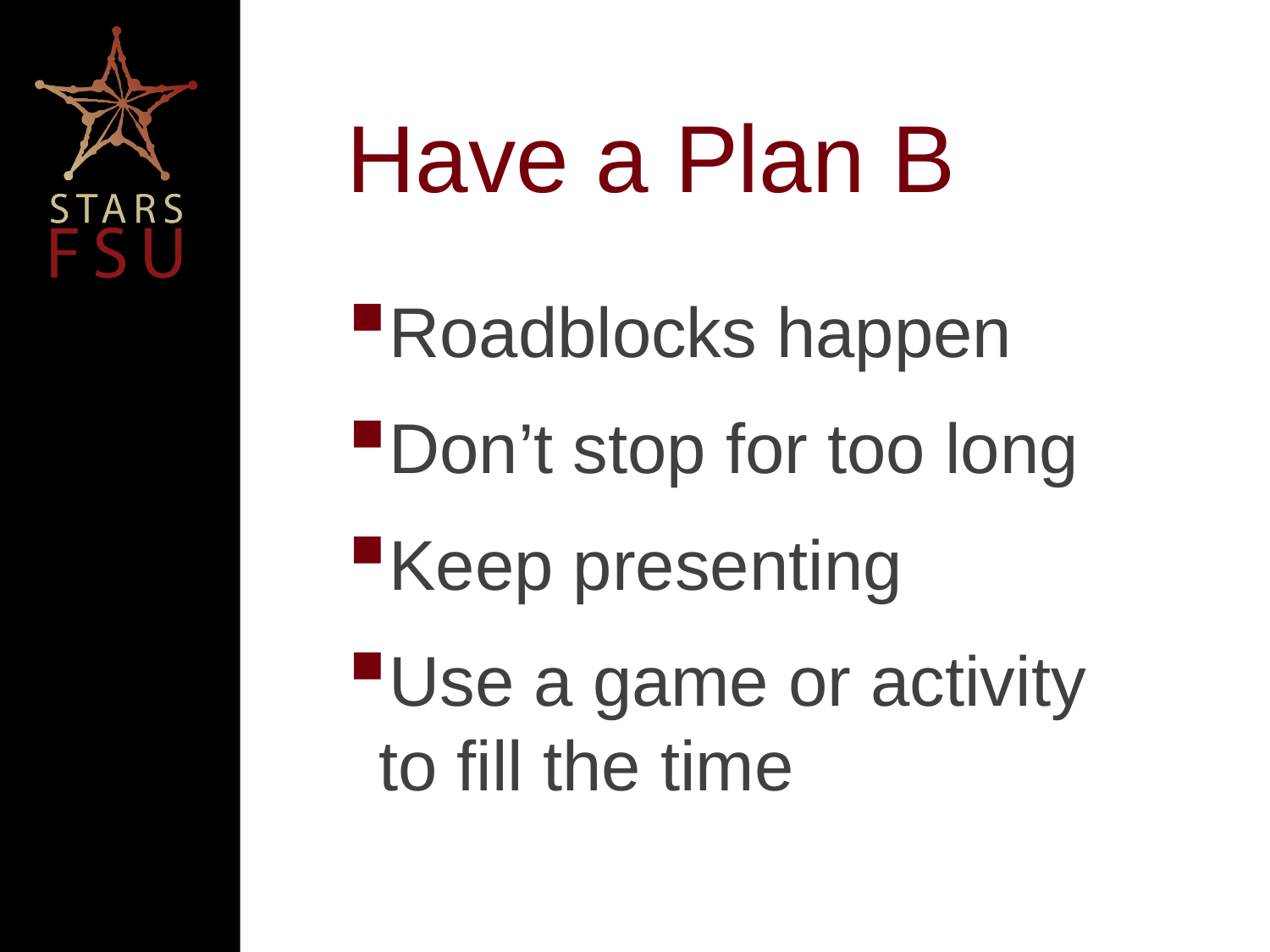

# Have a Plan B
Roadblocks happen
Don’t stop for too long
Keep presenting
Use a game or activity to fill the time